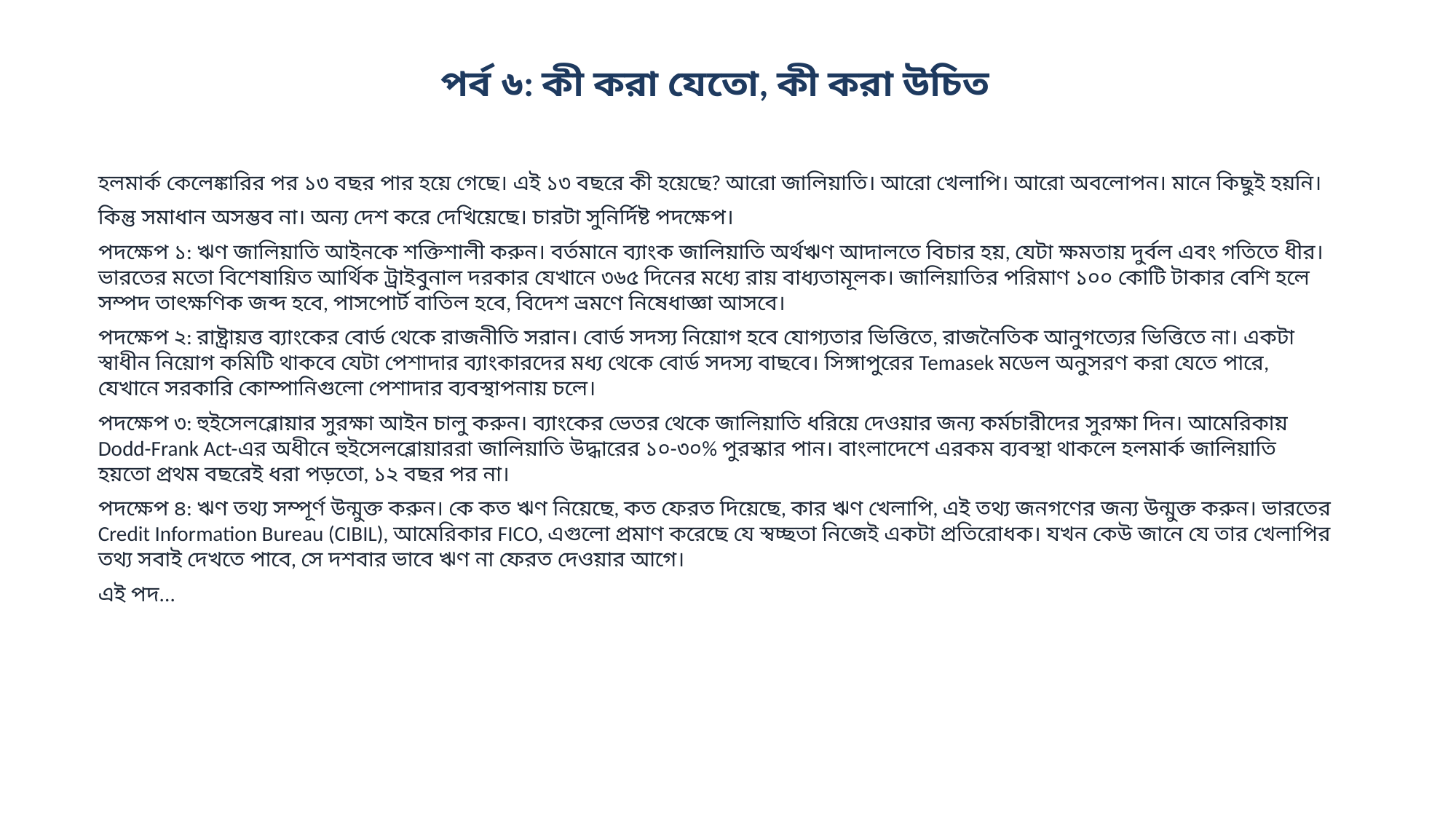

পর্ব ৬: কী করা যেতো, কী করা উচিত
হলমার্ক কেলেঙ্কারির পর ১৩ বছর পার হয়ে গেছে। এই ১৩ বছরে কী হয়েছে? আরো জালিয়াতি। আরো খেলাপি। আরো অবলোপন। মানে কিছুই হয়নি।
কিন্তু সমাধান অসম্ভব না। অন্য দেশ করে দেখিয়েছে। চারটা সুনির্দিষ্ট পদক্ষেপ।
পদক্ষেপ ১: ঋণ জালিয়াতি আইনকে শক্তিশালী করুন। বর্তমানে ব্যাংক জালিয়াতি অর্থঋণ আদালতে বিচার হয়, যেটা ক্ষমতায় দুর্বল এবং গতিতে ধীর। ভারতের মতো বিশেষায়িত আর্থিক ট্রাইবুনাল দরকার যেখানে ৩৬৫ দিনের মধ্যে রায় বাধ্যতামূলক। জালিয়াতির পরিমাণ ১০০ কোটি টাকার বেশি হলে সম্পদ তাৎক্ষণিক জব্দ হবে, পাসপোর্ট বাতিল হবে, বিদেশ ভ্রমণে নিষেধাজ্ঞা আসবে।
পদক্ষেপ ২: রাষ্ট্রায়ত্ত ব্যাংকের বোর্ড থেকে রাজনীতি সরান। বোর্ড সদস্য নিয়োগ হবে যোগ্যতার ভিত্তিতে, রাজনৈতিক আনুগত্যের ভিত্তিতে না। একটা স্বাধীন নিয়োগ কমিটি থাকবে যেটা পেশাদার ব্যাংকারদের মধ্য থেকে বোর্ড সদস্য বাছবে। সিঙ্গাপুরের Temasek মডেল অনুসরণ করা যেতে পারে, যেখানে সরকারি কোম্পানিগুলো পেশাদার ব্যবস্থাপনায় চলে।
পদক্ষেপ ৩: হুইসেলব্লোয়ার সুরক্ষা আইন চালু করুন। ব্যাংকের ভেতর থেকে জালিয়াতি ধরিয়ে দেওয়ার জন্য কর্মচারীদের সুরক্ষা দিন। আমেরিকায় Dodd-Frank Act-এর অধীনে হুইসেলব্লোয়াররা জালিয়াতি উদ্ধারের ১০-৩০% পুরস্কার পান। বাংলাদেশে এরকম ব্যবস্থা থাকলে হলমার্ক জালিয়াতি হয়তো প্রথম বছরেই ধরা পড়তো, ১২ বছর পর না।
পদক্ষেপ ৪: ঋণ তথ্য সম্পূর্ণ উন্মুক্ত করুন। কে কত ঋণ নিয়েছে, কত ফেরত দিয়েছে, কার ঋণ খেলাপি, এই তথ্য জনগণের জন্য উন্মুক্ত করুন। ভারতের Credit Information Bureau (CIBIL), আমেরিকার FICO, এগুলো প্রমাণ করেছে যে স্বচ্ছতা নিজেই একটা প্রতিরোধক। যখন কেউ জানে যে তার খেলাপির তথ্য সবাই দেখতে পাবে, সে দশবার ভাবে ঋণ না ফেরত দেওয়ার আগে।
এই পদ...